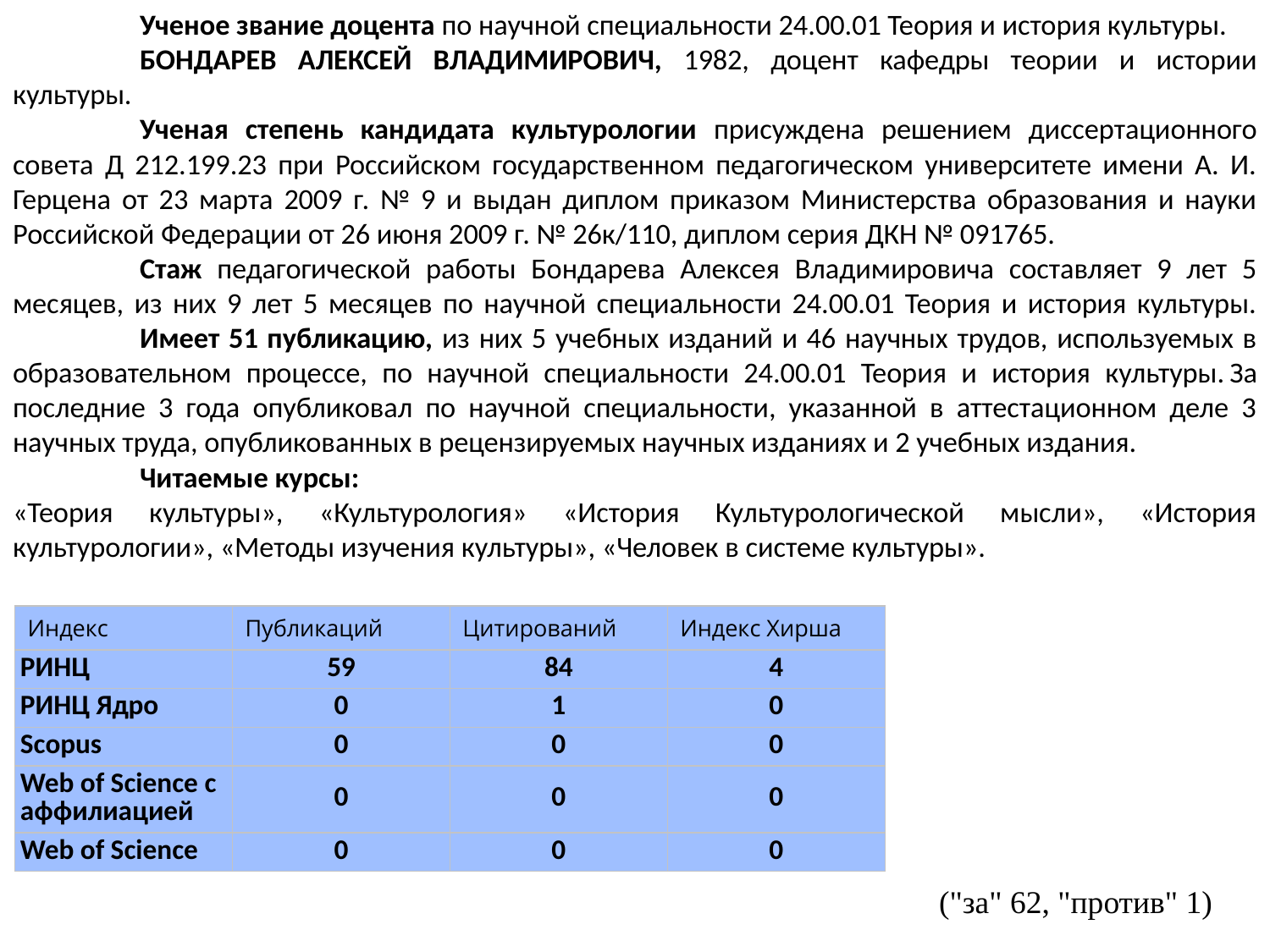

Ученое звание доцента по научной специальности 24.00.01 Теория и история культуры.
	БОНДАРЕВ АЛЕКСЕЙ ВЛАДИМИРОВИЧ, 1982, доцент кафедры теории и истории культуры.
	Ученая степень кандидата культурологии присуждена решением диссертационного совета Д 212.199.23 при Российском государственном педагогическом университете имени А. И. Герцена от 23 марта 2009 г. № 9 и выдан диплом приказом Министерства образования и науки Российской Федерации от 26 июня 2009 г. № 26к/110, диплом серия ДКН № 091765.
	Стаж педагогической работы Бондарева Алексея Владимировича составляет 9 лет 5 месяцев, из них 9 лет 5 месяцев по научной специальности 24.00.01 Теория и история культуры.	Имеет 51 публикацию, из них 5 учебных изданий и 46 научных трудов, используемых в образовательном процессе, по научной специальности 24.00.01 Теория и история культуры.	За последние 3 года опубликовал по научной специальности, указанной в аттестационном деле 3 научных труда, опубликованных в рецензируемых научных изданиях и 2 учебных издания.
	Читаемые курсы:
«Теория культуры», «Культурология» «История Культурологической мысли», «История культурологии», «Методы изучения культуры», «Человек в системе культуры».

| Индекс | Публикаций | Цитирований | Индекс Хирша |
| --- | --- | --- | --- |
| РИНЦ | 59 | 84 | 4 |
| РИНЦ Ядро | 0 | 1 | 0 |
| Scopus | 0 | 0 | 0 |
| Web of Science с аффилиацией | 0 | 0 | 0 |
| Web of Science | 0 | 0 | 0 |
("за" 62, "против" 1)